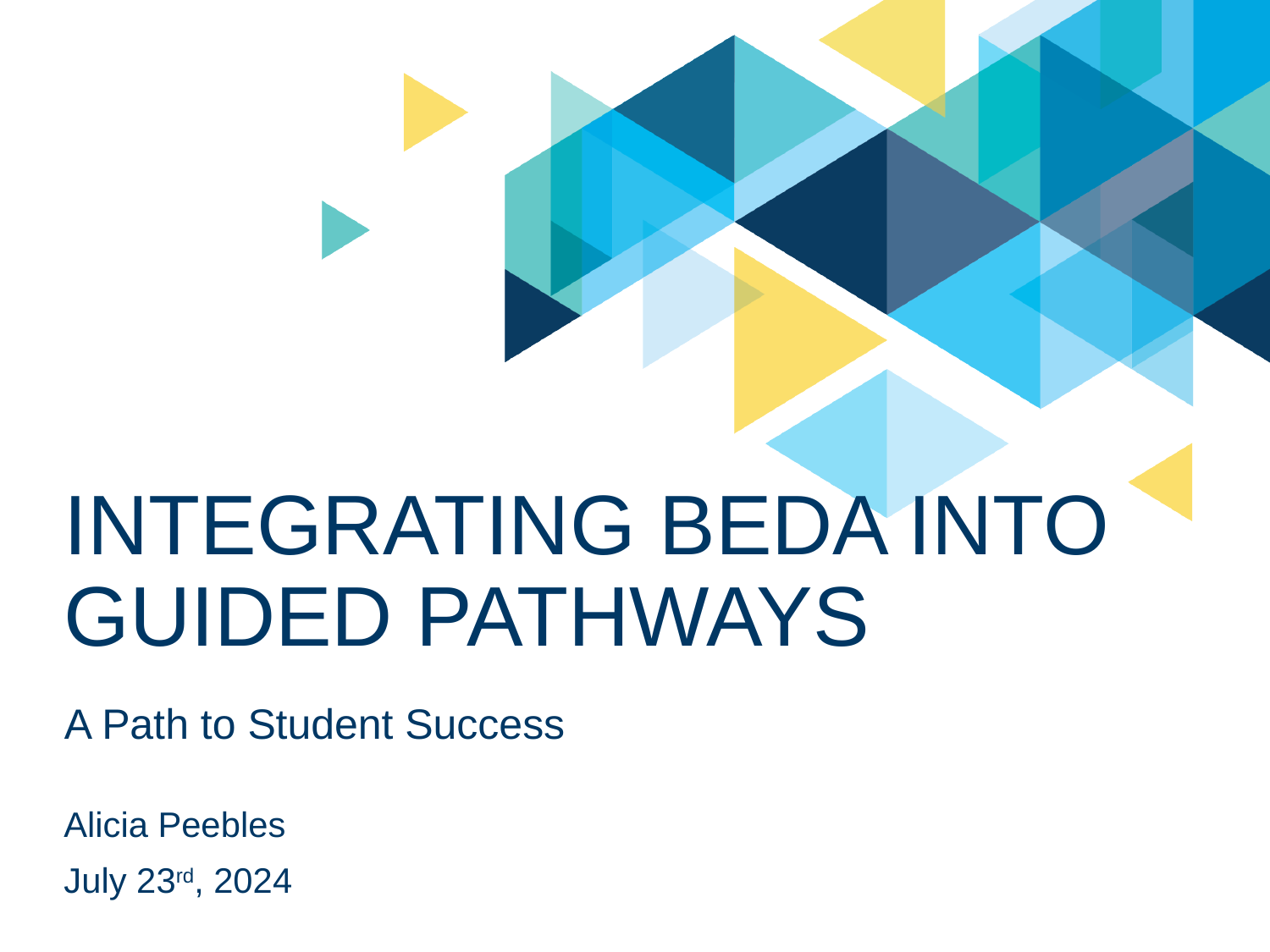

# Integrating BEdA into Guided Pathways
A Path to Student Success

Alicia Peebles
July 23rd, 2024